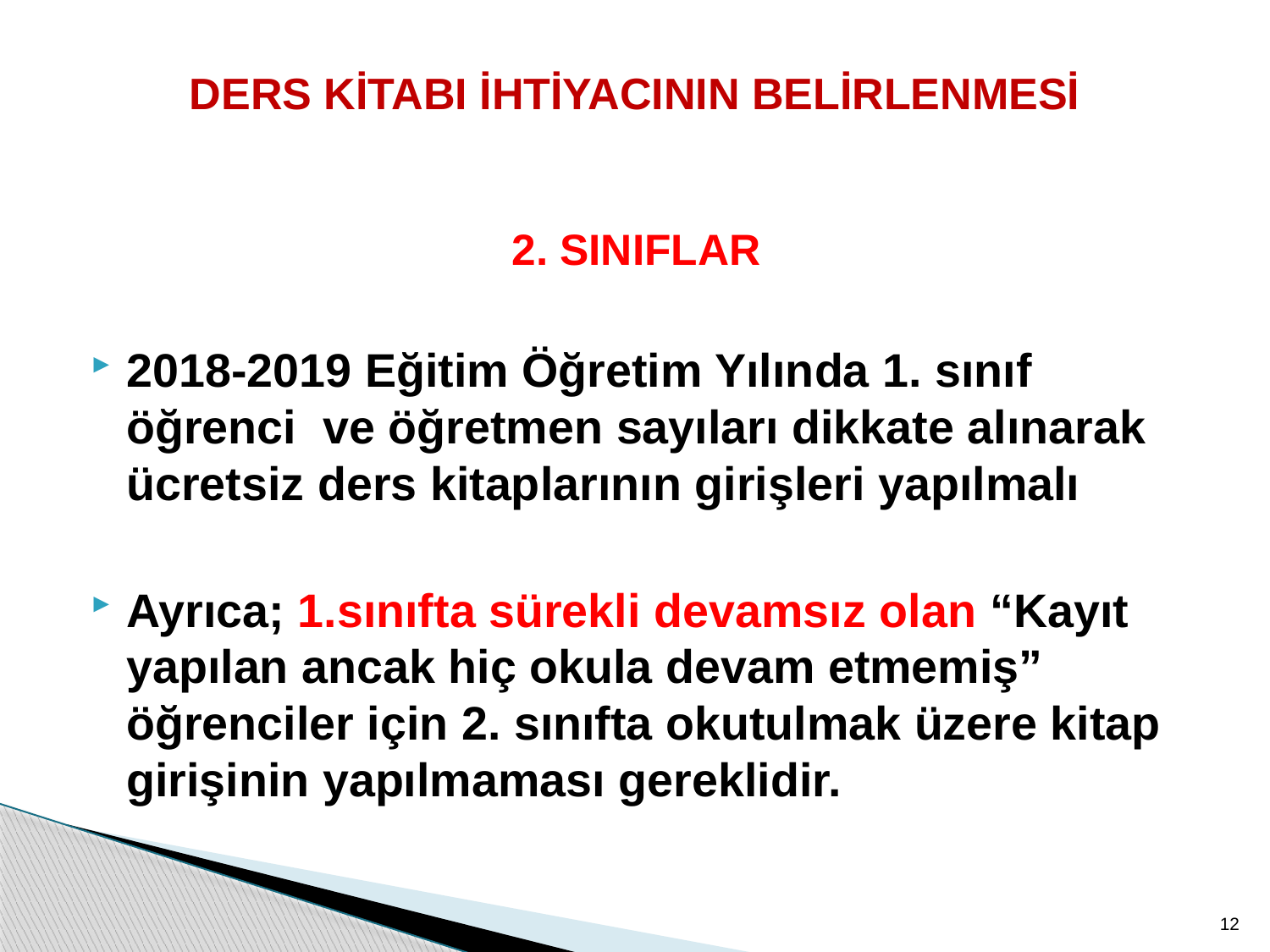

# DERS KİTABI İHTİYACININ BELİRLENMESİ

2. SINIFLAR

2018-2019 Eğitim Öğretim Yılında 1. sınıf öğrenci  ve öğretmen sayıları dikkate alınarak  ücretsiz ders kitaplarının girişleri yapılmalı

Ayrıca; 1.sınıfta sürekli devamsız olan “Kayıt yapılan ancak hiç okula devam etmemiş” öğrenciler için 2. sınıfta okutulmak üzere kitap girişinin yapılmaması gereklidir.
12